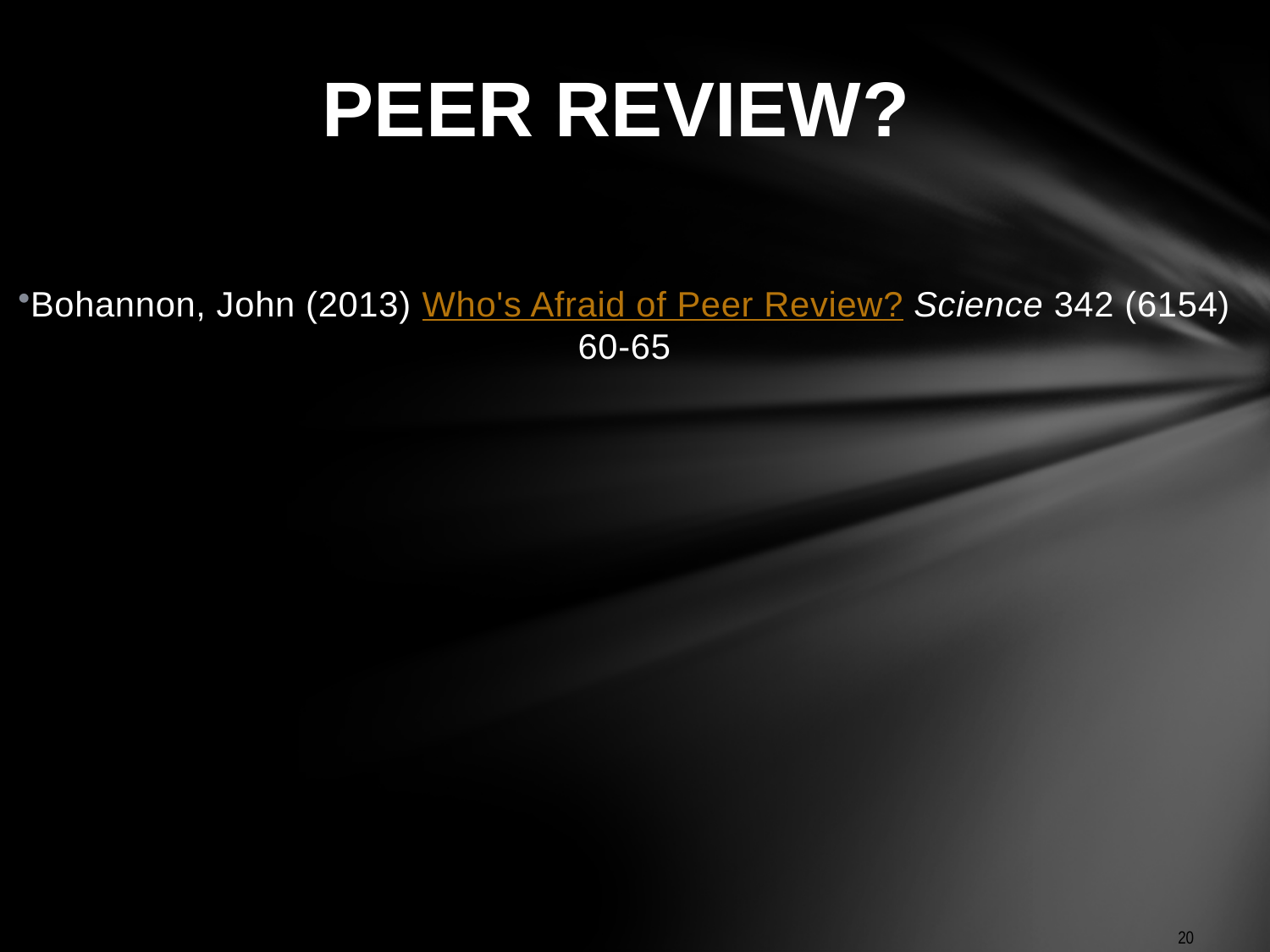

# Peer Review?
Bohannon, John (2013) Who's Afraid of Peer Review? Science 342 (6154) 60-65
20